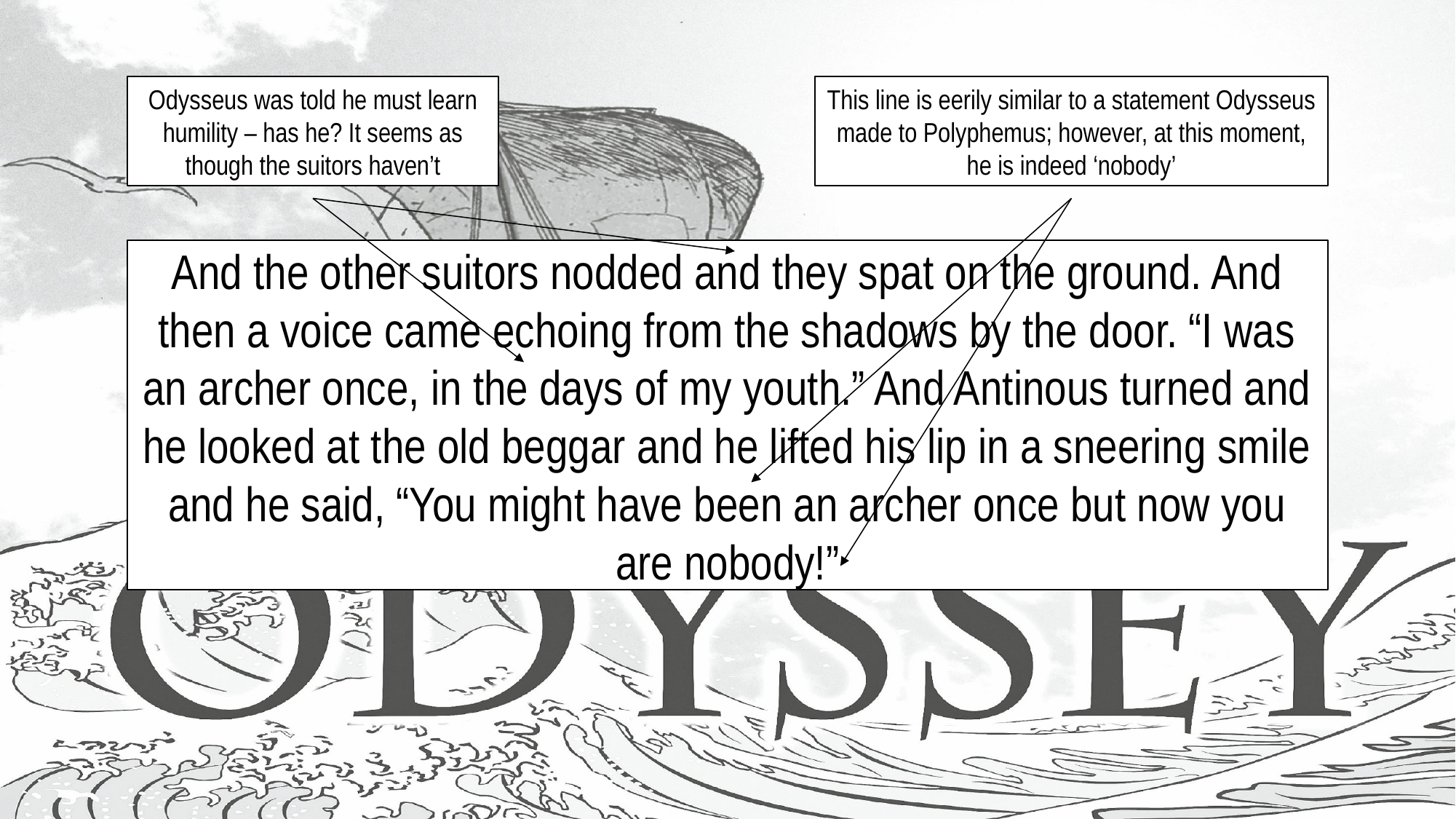

#
Odysseus was told he must learn humility – has he? It seems as though the suitors haven’t
This line is eerily similar to a statement Odysseus made to Polyphemus; however, at this moment, he is indeed ‘nobody’
And the other suitors nodded and they spat on the ground. And then a voice came echoing from the shadows by the door. “I was an archer once, in the days of my youth.” And Antinous turned and he looked at the old beggar and he lifted his lip in a sneering smile and he said, “You might have been an archer once but now you are nobody!”